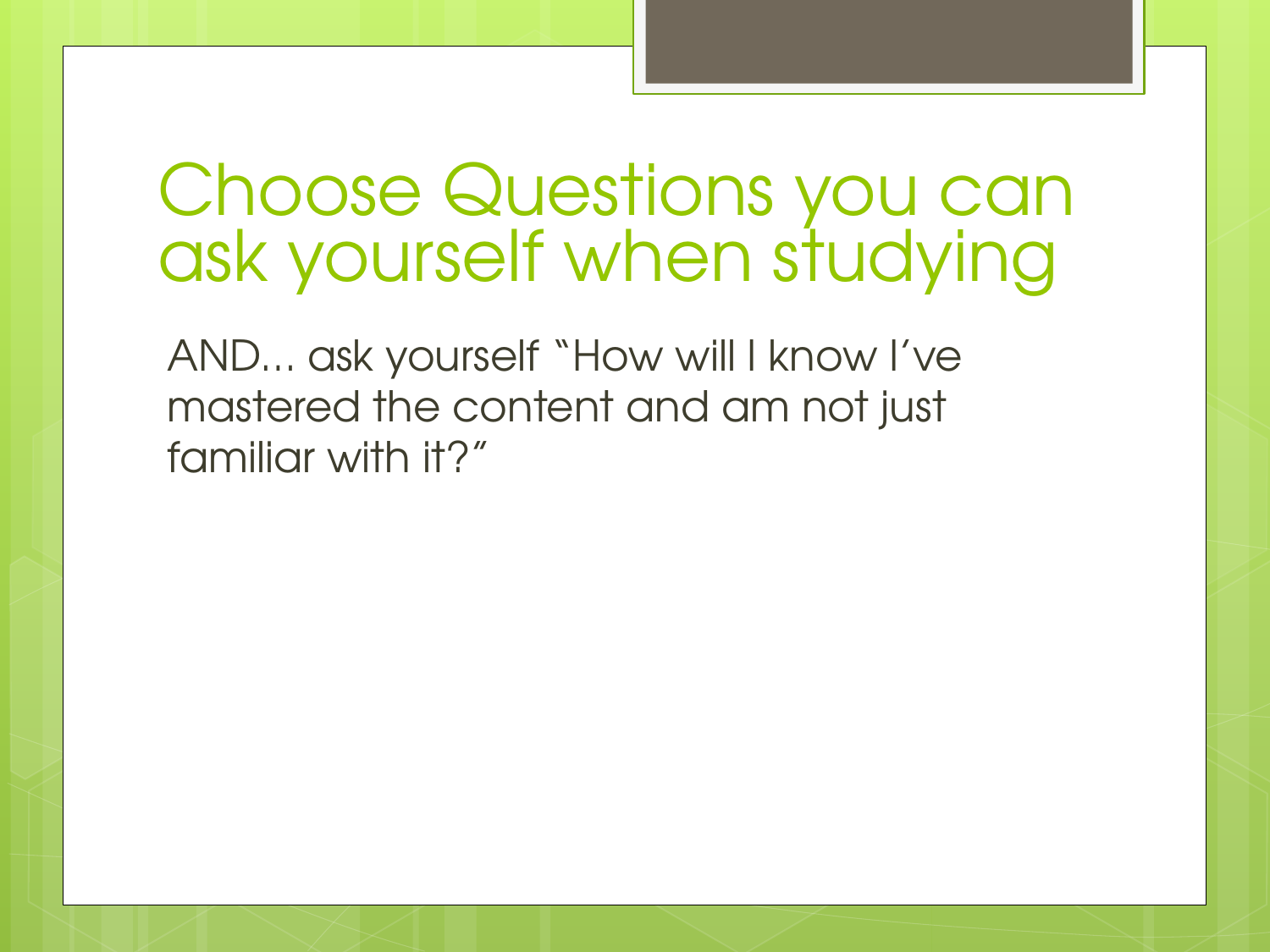

# Choose Questions you can ask yourself when studying
AND… ask yourself “How will I know I’ve mastered the content and am not just familiar with it?”